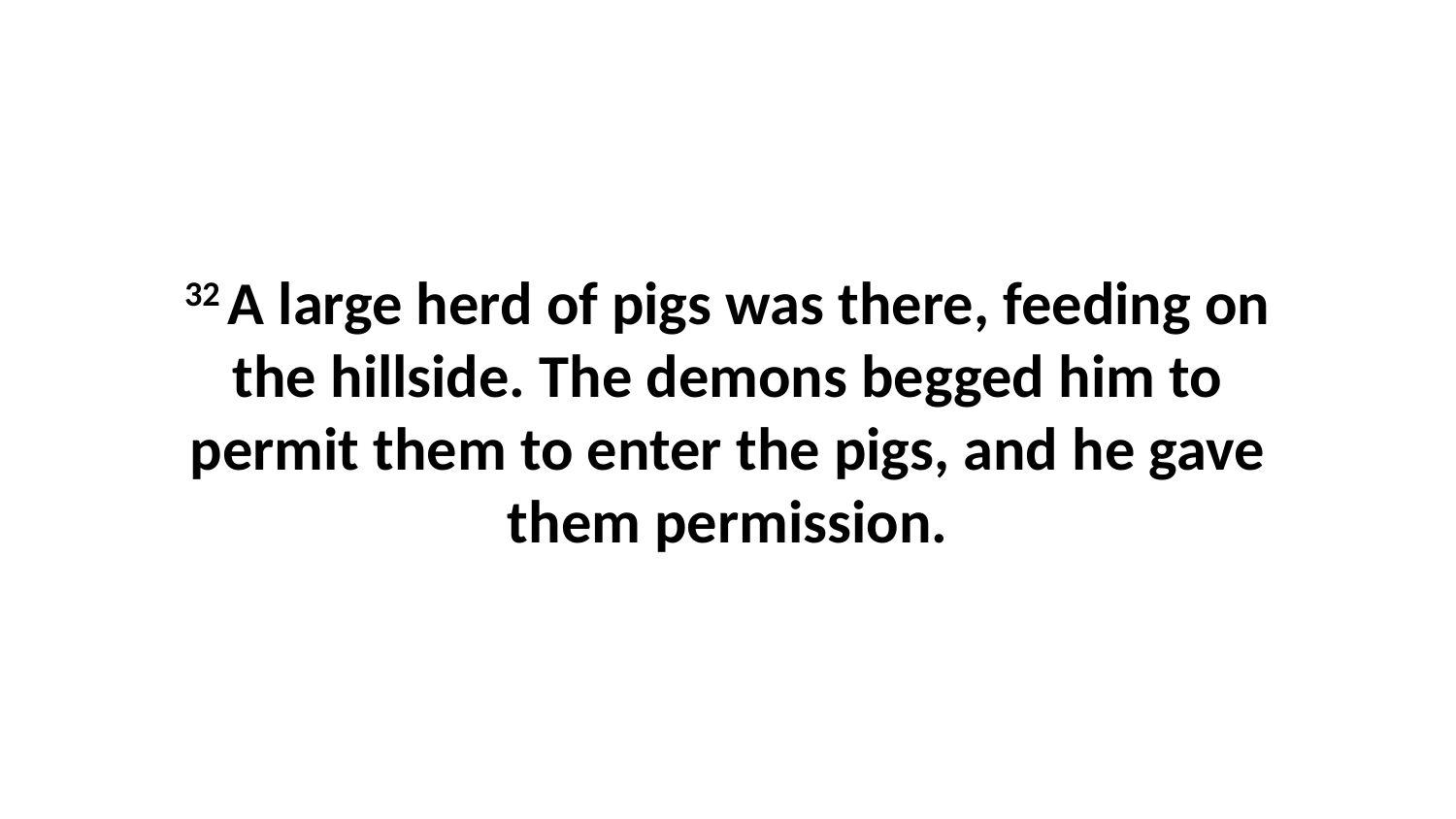

32 A large herd of pigs was there, feeding on the hillside. The demons begged him to permit them to enter the pigs, and he gave them permission.